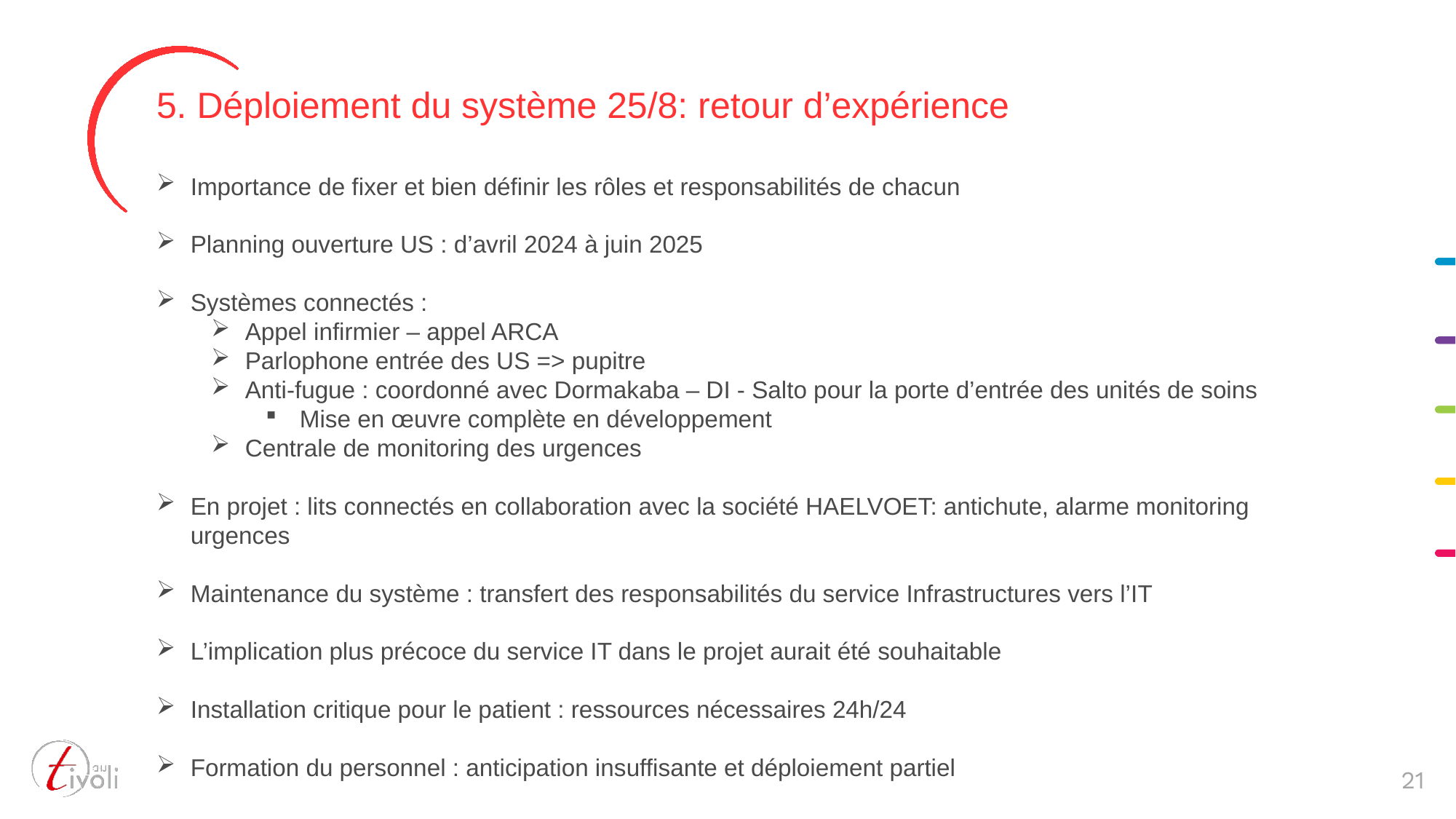

5. Déploiement du système 25/8: retour d’expérience
Importance de fixer et bien définir les rôles et responsabilités de chacun

Planning ouverture US : d’avril 2024 à juin 2025

Systèmes connectés :
Appel infirmier – appel ARCA
Parlophone entrée des US => pupitre
Anti-fugue : coordonné avec Dormakaba – DI - Salto pour la porte d’entrée des unités de soins
Mise en œuvre complète en développement
Centrale de monitoring des urgences

En projet : lits connectés en collaboration avec la société HAELVOET: antichute, alarme monitoring urgences

Maintenance du système : transfert des responsabilités du service Infrastructures vers l’IT

L’implication plus précoce du service IT dans le projet aurait été souhaitable

Installation critique pour le patient : ressources nécessaires 24h/24

Formation du personnel : anticipation insuffisante et déploiement partiel
21